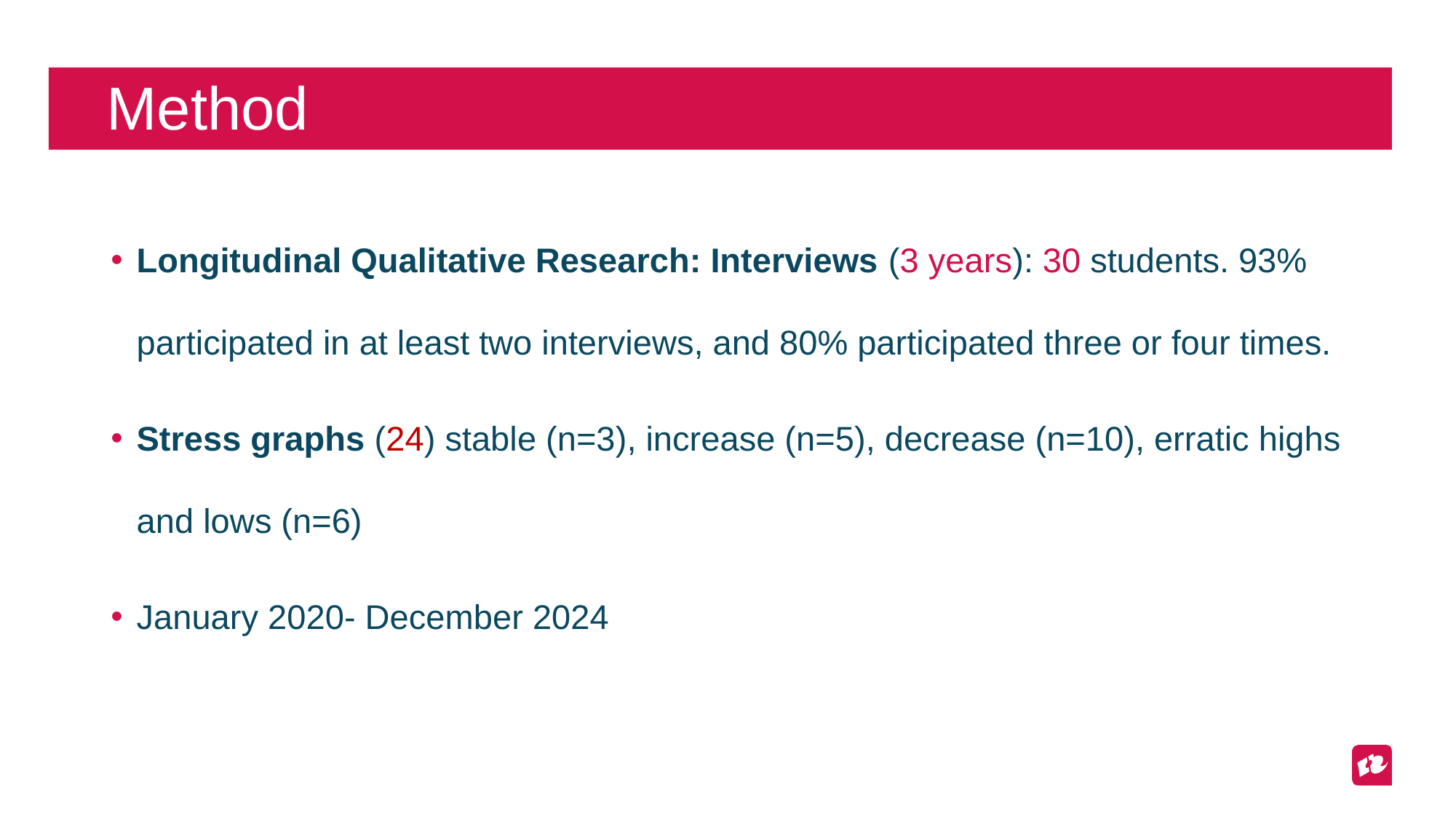

# Method
Longitudinal Qualitative Research: Interviews (3 years): 30 students. 93% participated in at least two interviews, and 80% participated three or four times.
Stress graphs (24) stable (n=3), increase (n=5), decrease (n=10), erratic highs and lows (n=6)
January 2020- December 2024